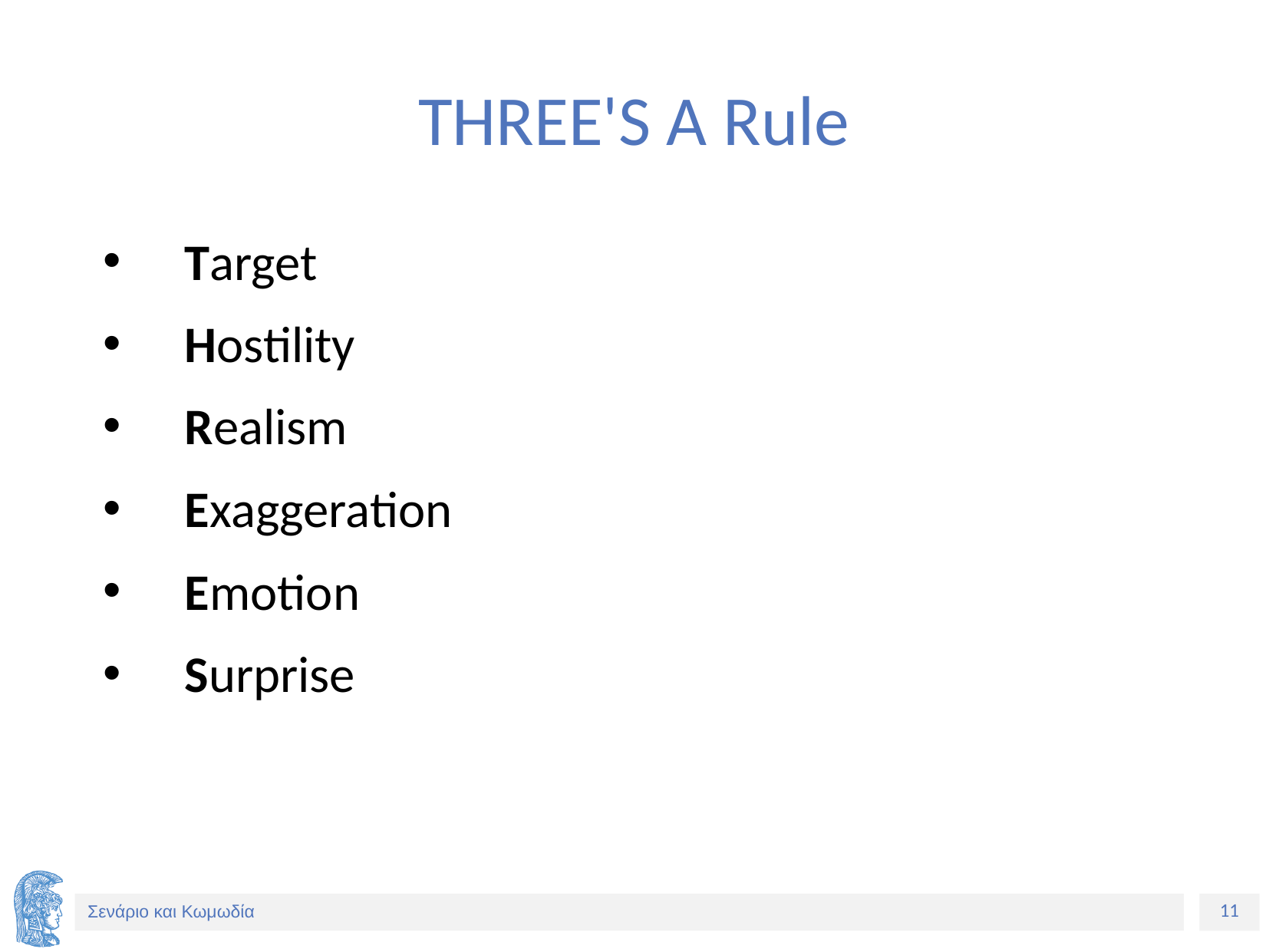

# ΤΗRΕΕ'S A Rule
Target
Hostility
Realism
Exaggeration
Emotion
Surprise